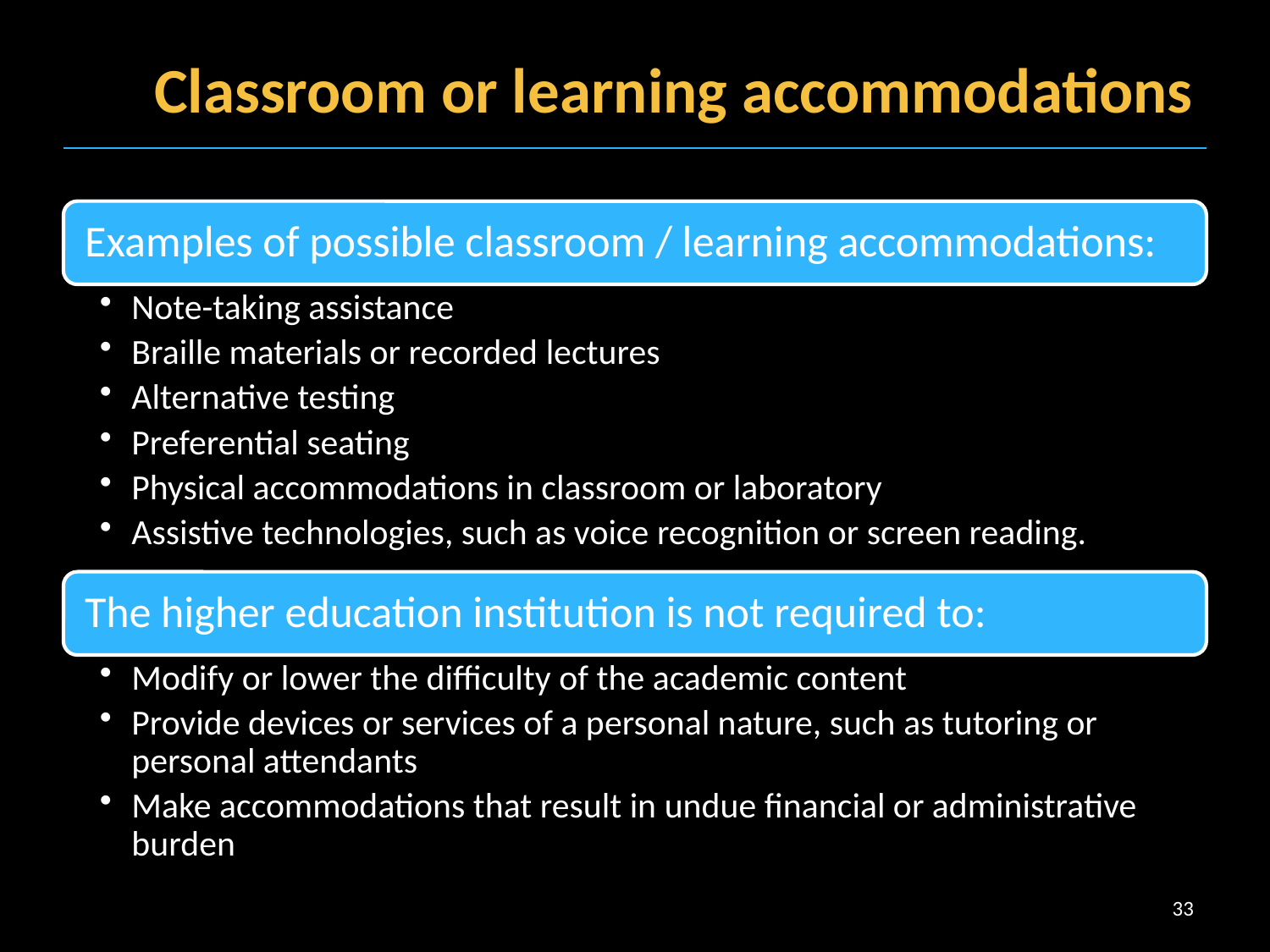

# Classroom or learning accommodations
Examples of possible classroom / learning accommodations:
Note-taking assistance
Braille materials or recorded lectures
Alternative testing
Preferential seating
Physical accommodations in classroom or laboratory
Assistive technologies, such as voice recognition or screen reading.
The higher education institution is not required to:
Modify or lower the difficulty of the academic content
Provide devices or services of a personal nature, such as tutoring or personal attendants
Make accommodations that result in undue financial or administrative burden
33